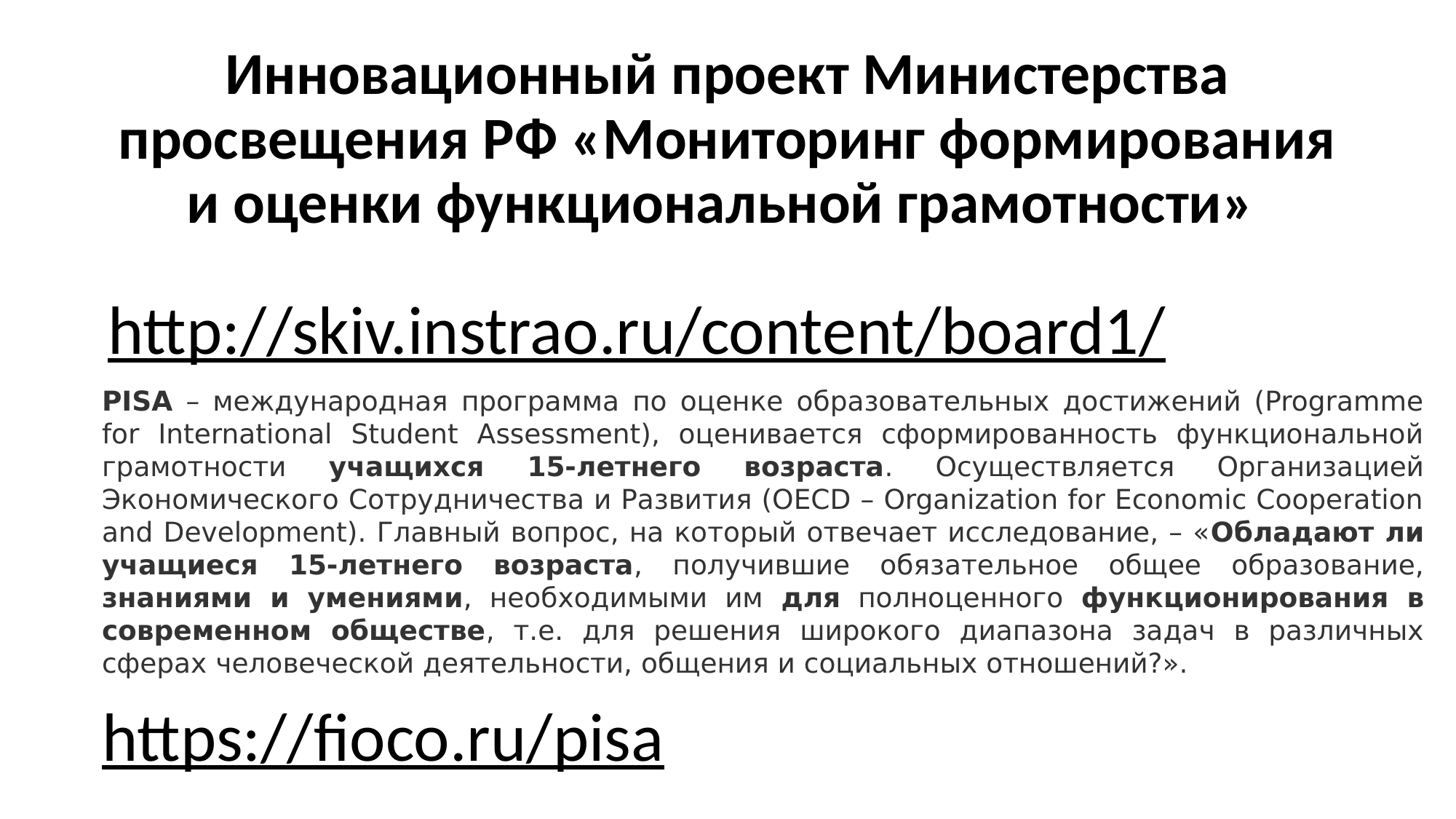

Инновационный проект Министерства просвещения РФ «Мониторинг формирования и оценки функциональной грамотности»
http://skiv.instrao.ru/content/board1/
PISA – международная программа по оценке образовательных достижений (Programme for International Student Assessment), оценивается сформированность функциональной грамотности учащихся 15-летнего возраста. Осуществляется Организацией Экономического Сотрудничества и Развития (OECD – Organization for Economic Cooperation and Development). Главный вопрос, на который отвечает исследование, – «Обладают ли учащиеся 15-летнего возраста, получившие обязательное общее образование, знаниями и умениями, необходимыми им для полноценного функционирования в современном обществе, т.е. для решения широкого диапазона задач в различных сферах человеческой деятельности, общения и социальных отношений?».

https://fioco.ru/pisa